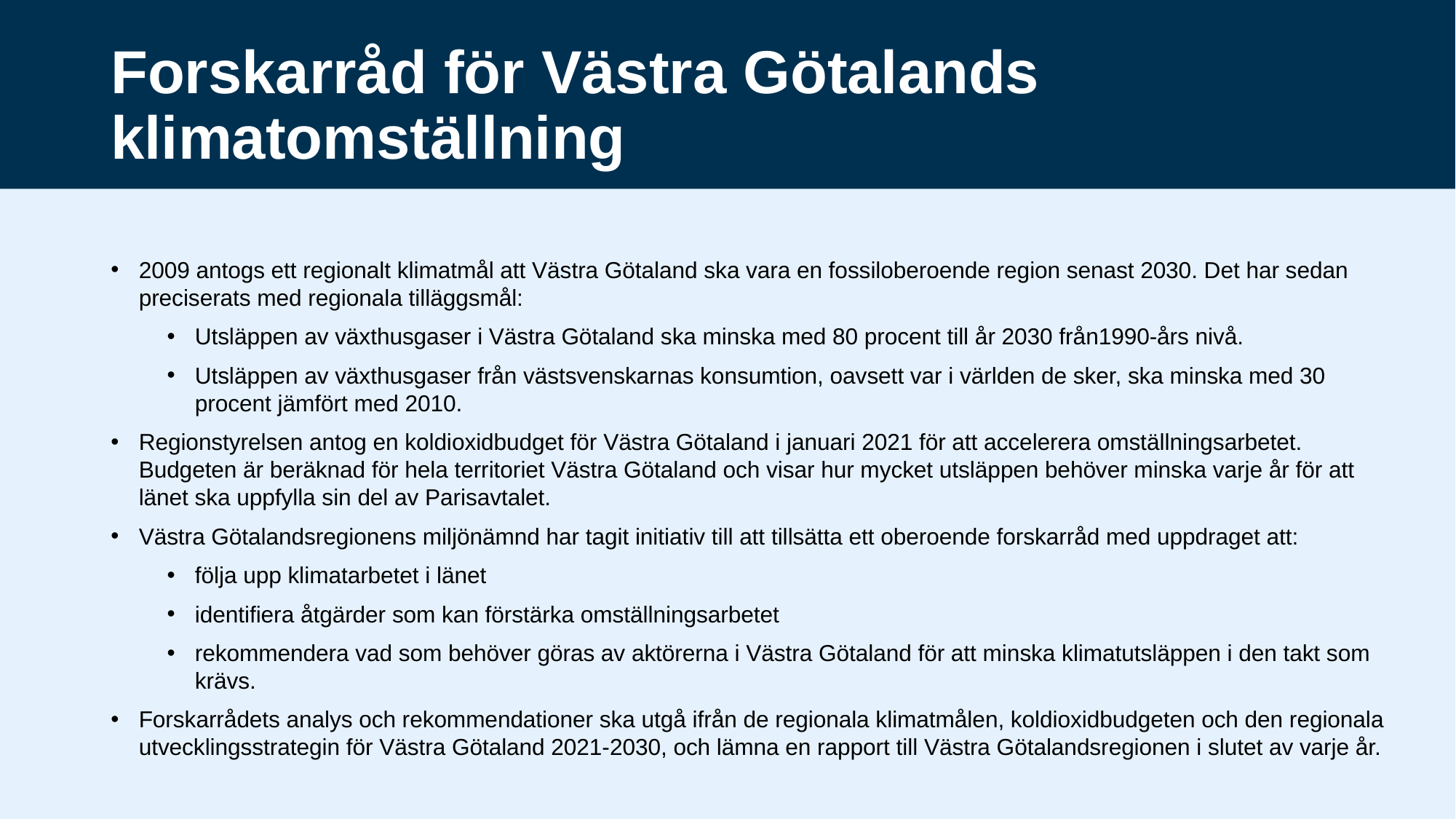

# Forskarråd för Västra Götalands klimatomställning
2009 antogs ett regionalt klimatmål att Västra Götaland ska vara en fossiloberoende region senast 2030. Det har sedan preciserats med regionala tilläggsmål:
Utsläppen av växthusgaser i Västra Götaland ska minska med 80 procent till år 2030 från1990-års nivå.
Utsläppen av växthusgaser från västsvenskarnas konsumtion, oavsett var i världen de sker, ska minska med 30 procent jämfört med 2010.
Regionstyrelsen antog en koldioxidbudget för Västra Götaland i januari 2021 för att accelerera omställningsarbetet. Budgeten är beräknad för hela territoriet Västra Götaland och visar hur mycket utsläppen behöver minska varje år för att länet ska uppfylla sin del av Parisavtalet.
Västra Götalandsregionens miljönämnd har tagit initiativ till att tillsätta ett oberoende forskarråd med uppdraget att:
följa upp klimatarbetet i länet
identifiera åtgärder som kan förstärka omställningsarbetet
rekommendera vad som behöver göras av aktörerna i Västra Götaland för att minska klimatutsläppen i den takt som krävs.
Forskarrådets analys och rekommendationer ska utgå ifrån de regionala klimatmålen, koldioxidbudgeten och den regionala utvecklingsstrategin för Västra Götaland 2021-2030, och lämna en rapport till Västra Götalandsregionen i slutet av varje år.